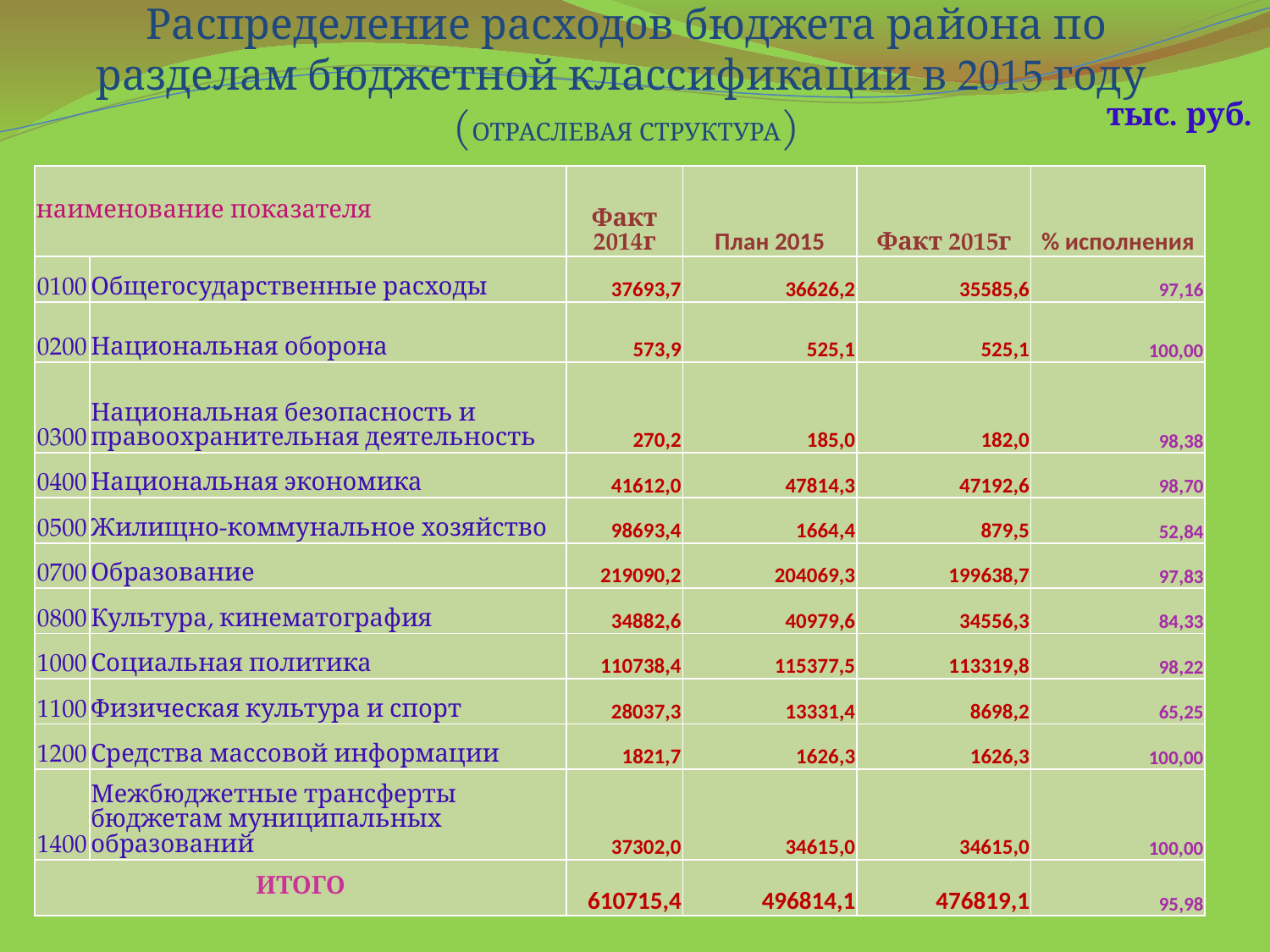

# Распределение расходов бюджета района по разделам бюджетной классификации в 2015 году (ОТРАСЛЕВАЯ СТРУКТУРА)
тыс. руб.
| наименование показателя |  | Факт 2014г | План 2015 | Факт 2015г | % исполнения |
| --- | --- | --- | --- | --- | --- |
| 0100 | Общегосударственные расходы | 37693,7 | 36626,2 | 35585,6 | 97,16 |
| 0200 | Национальная оборона | 573,9 | 525,1 | 525,1 | 100,00 |
| 0300 | Национальная безопасность и правоохранительная деятельность | 270,2 | 185,0 | 182,0 | 98,38 |
| 0400 | Национальная экономика | 41612,0 | 47814,3 | 47192,6 | 98,70 |
| 0500 | Жилищно-коммунальное хозяйство | 98693,4 | 1664,4 | 879,5 | 52,84 |
| 0700 | Образование | 219090,2 | 204069,3 | 199638,7 | 97,83 |
| 0800 | Культура, кинематография | 34882,6 | 40979,6 | 34556,3 | 84,33 |
| 1000 | Социальная политика | 110738,4 | 115377,5 | 113319,8 | 98,22 |
| 1100 | Физическая культура и спорт | 28037,3 | 13331,4 | 8698,2 | 65,25 |
| 1200 | Средства массовой информации | 1821,7 | 1626,3 | 1626,3 | 100,00 |
| 1400 | Межбюджетные трансферты бюджетам муниципальных образований | 37302,0 | 34615,0 | 34615,0 | 100,00 |
| ИТОГО |  | 610715,4 | 496814,1 | 476819,1 | 95,98 |